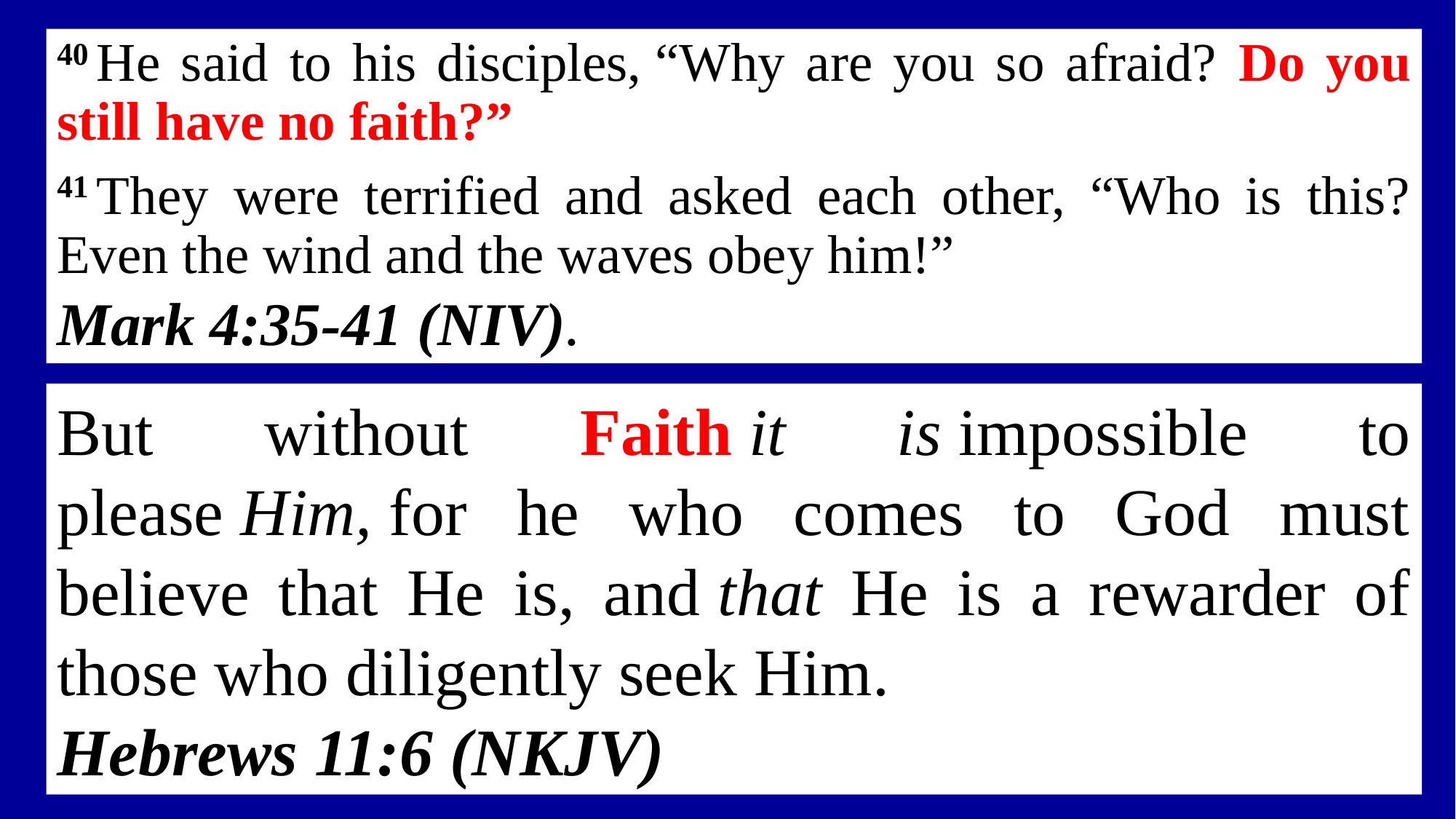

40 He said to his disciples, “Why are you so afraid? Do you still have no faith?”
41 They were terrified and asked each other, “Who is this? Even the wind and the waves obey him!”
Mark 4:35-41 (NIV).
But without Faith it is impossible to please Him, for he who comes to God must believe that He is, and that He is a rewarder of those who diligently seek Him.
Hebrews 11:6 (NKJV)